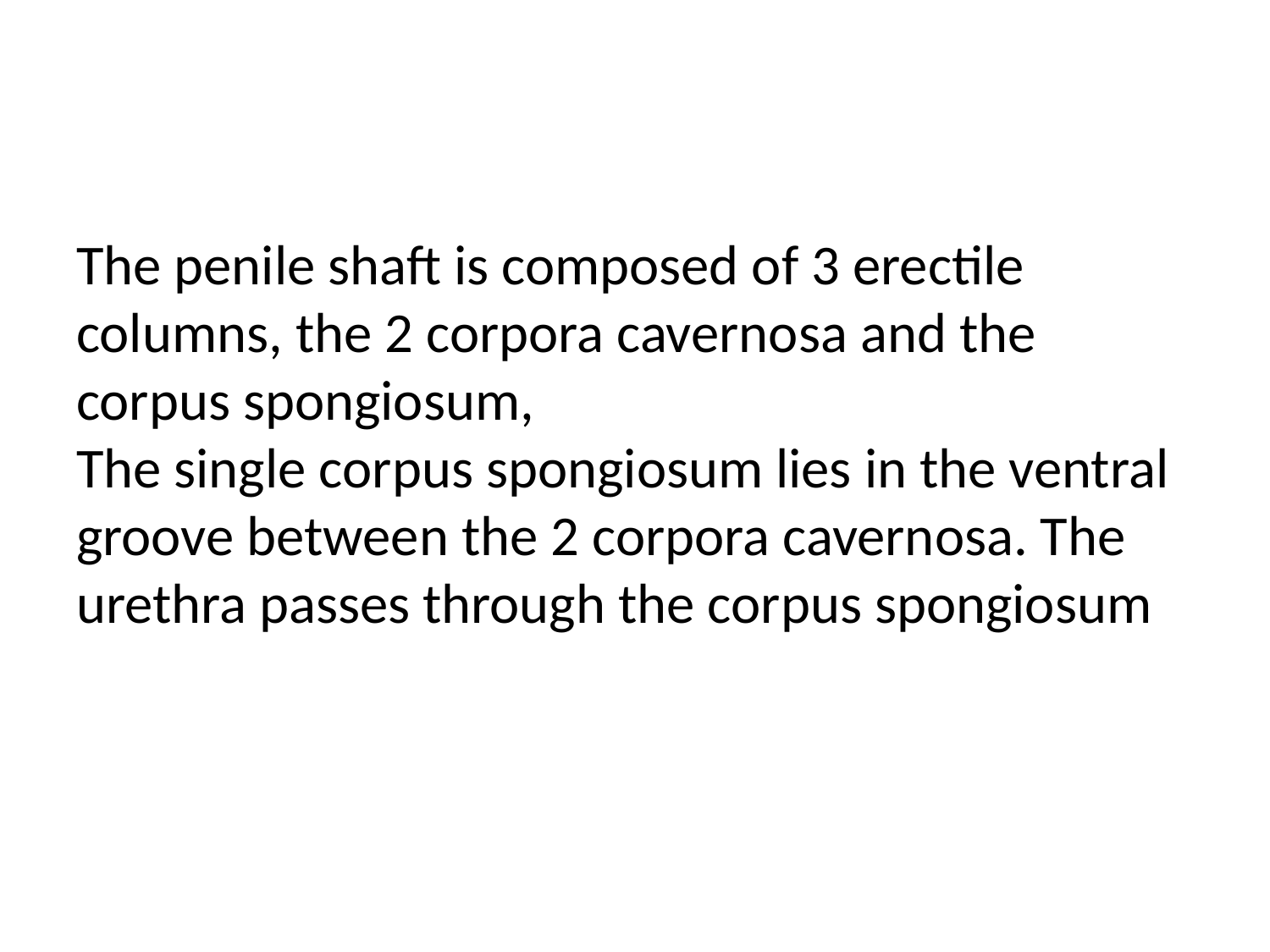

#
The penile shaft is composed of 3 erectile columns, the 2 corpora cavernosa and the corpus spongiosum,
The single corpus spongiosum lies in the ventral groove between the 2 corpora cavernosa. The urethra passes through the corpus spongiosum